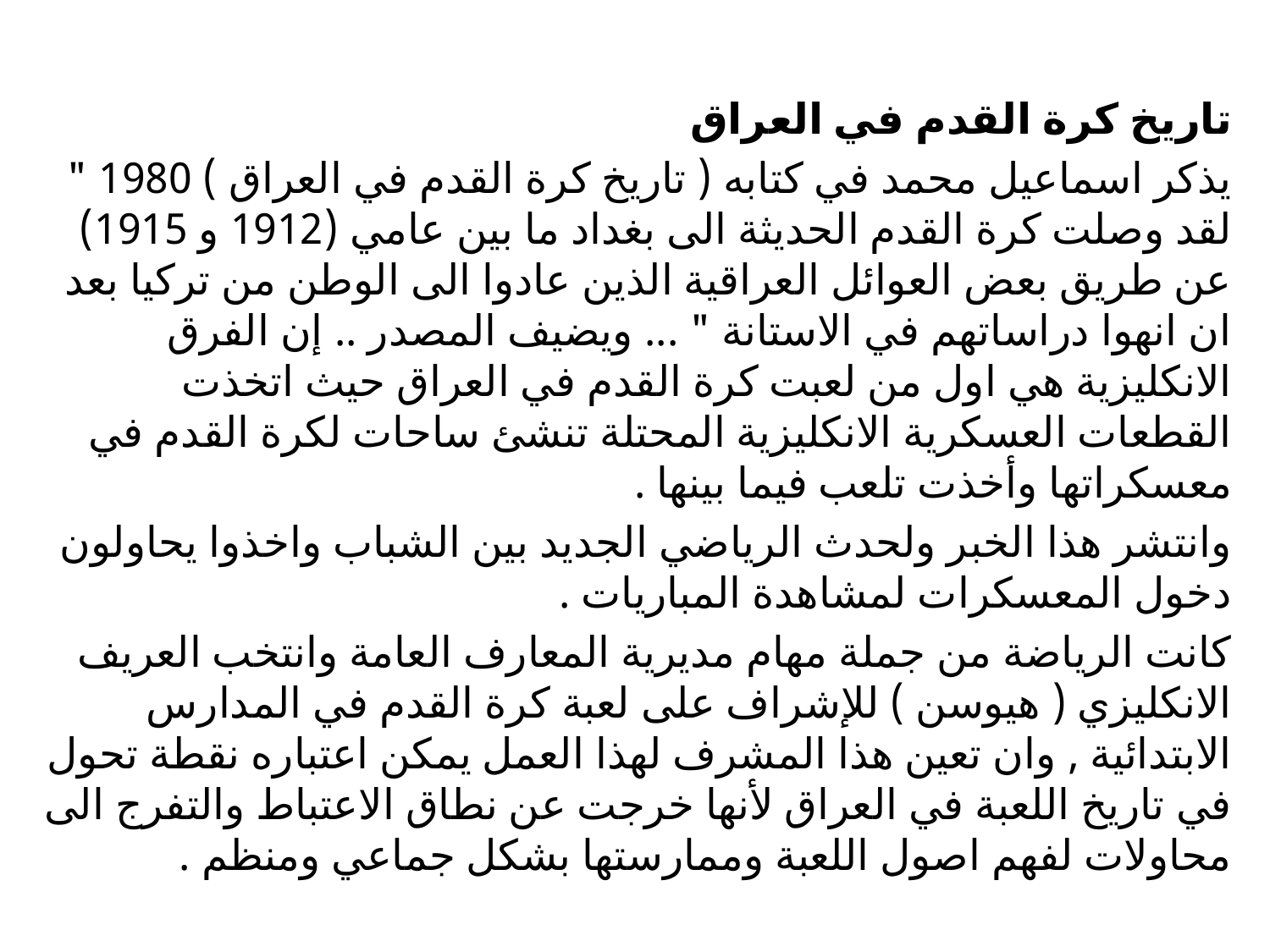

تاريخ كرة القدم في العراق
يذكر اسماعيل محمد في كتابه ( تاريخ كرة القدم في العراق ) 1980 " لقد وصلت كرة القدم الحديثة الى بغداد ما بين عامي (1912 و 1915) عن طريق بعض العوائل العراقية الذين عادوا الى الوطن من تركيا بعد ان انهوا دراساتهم في الاستانة " ... ويضيف المصدر .. إن الفرق الانكليزية هي اول من لعبت كرة القدم في العراق حيث اتخذت القطعات العسكرية الانكليزية المحتلة تنشئ ساحات لكرة القدم في معسكراتها وأخذت تلعب فيما بينها .
وانتشر هذا الخبر ولحدث الرياضي الجديد بين الشباب واخذوا يحاولون دخول المعسكرات لمشاهدة المباريات .
كانت الرياضة من جملة مهام مديرية المعارف العامة وانتخب العريف الانكليزي ( هيوسن ) للإشراف على لعبة كرة القدم في المدارس الابتدائية , وان تعين هذا المشرف لهذا العمل يمكن اعتباره نقطة تحول في تاريخ اللعبة في العراق لأنها خرجت عن نطاق الاعتباط والتفرج الى محاولات لفهم اصول اللعبة وممارستها بشكل جماعي ومنظم .